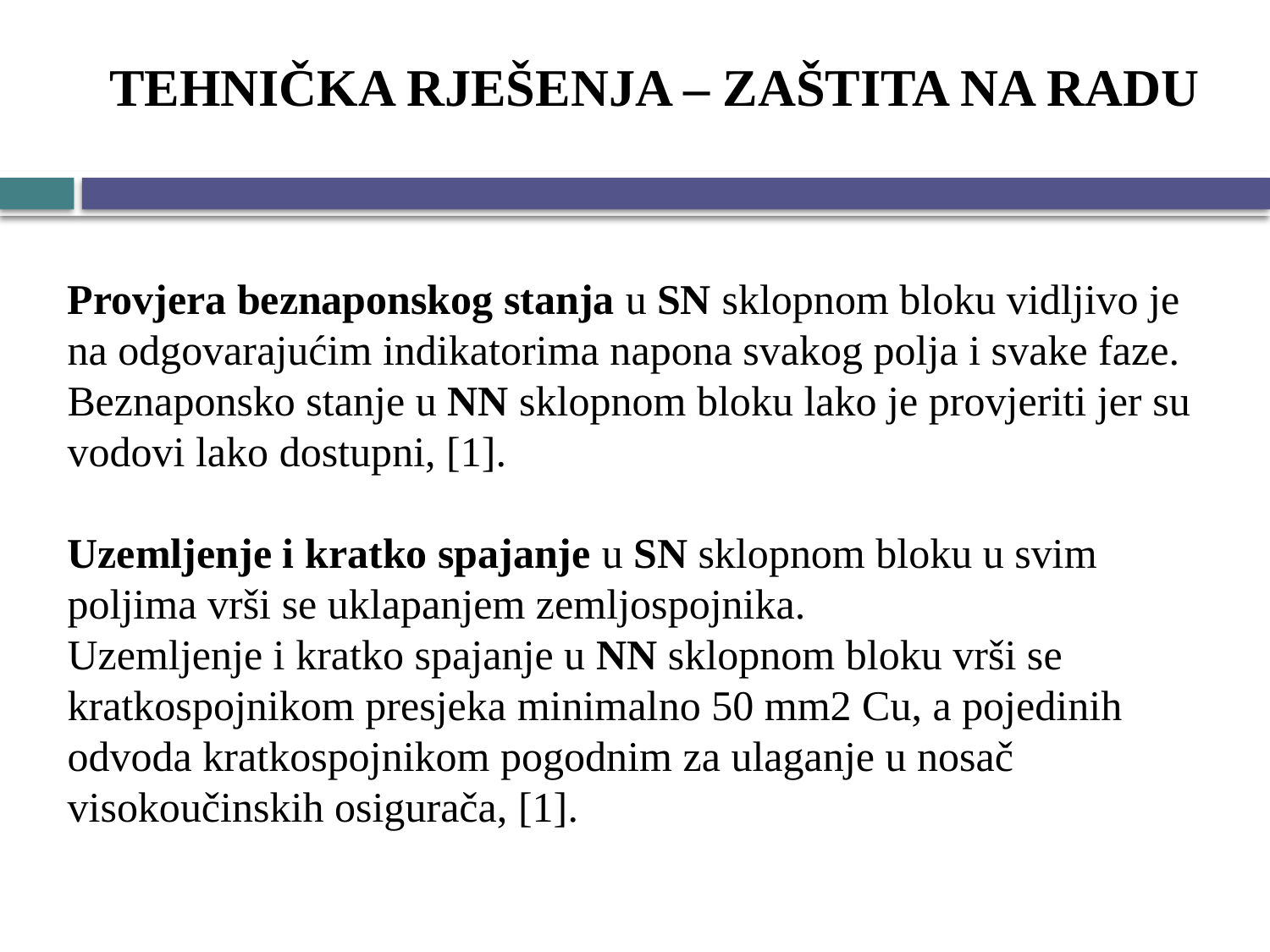

# TEHNIČKA RJEŠENJA – ZAŠTITA NA RADU
Provjera beznaponskog stanja u SN sklopnom bloku vidljivo je na odgovarajućim indikatorima napona svakog polja i svake faze. Beznaponsko stanje u NN sklopnom bloku lako je provjeriti jer su vodovi lako dostupni, [1].

Uzemljenje i kratko spajanje u SN sklopnom bloku u svim poljima vrši se uklapanjem zemljospojnika.
Uzemljenje i kratko spajanje u NN sklopnom bloku vrši se kratkospojnikom presjeka minimalno 50 mm2 Cu, a pojedinih odvoda kratkospojnikom pogodnim za ulaganje u nosač visokoučinskih osigurača, [1].